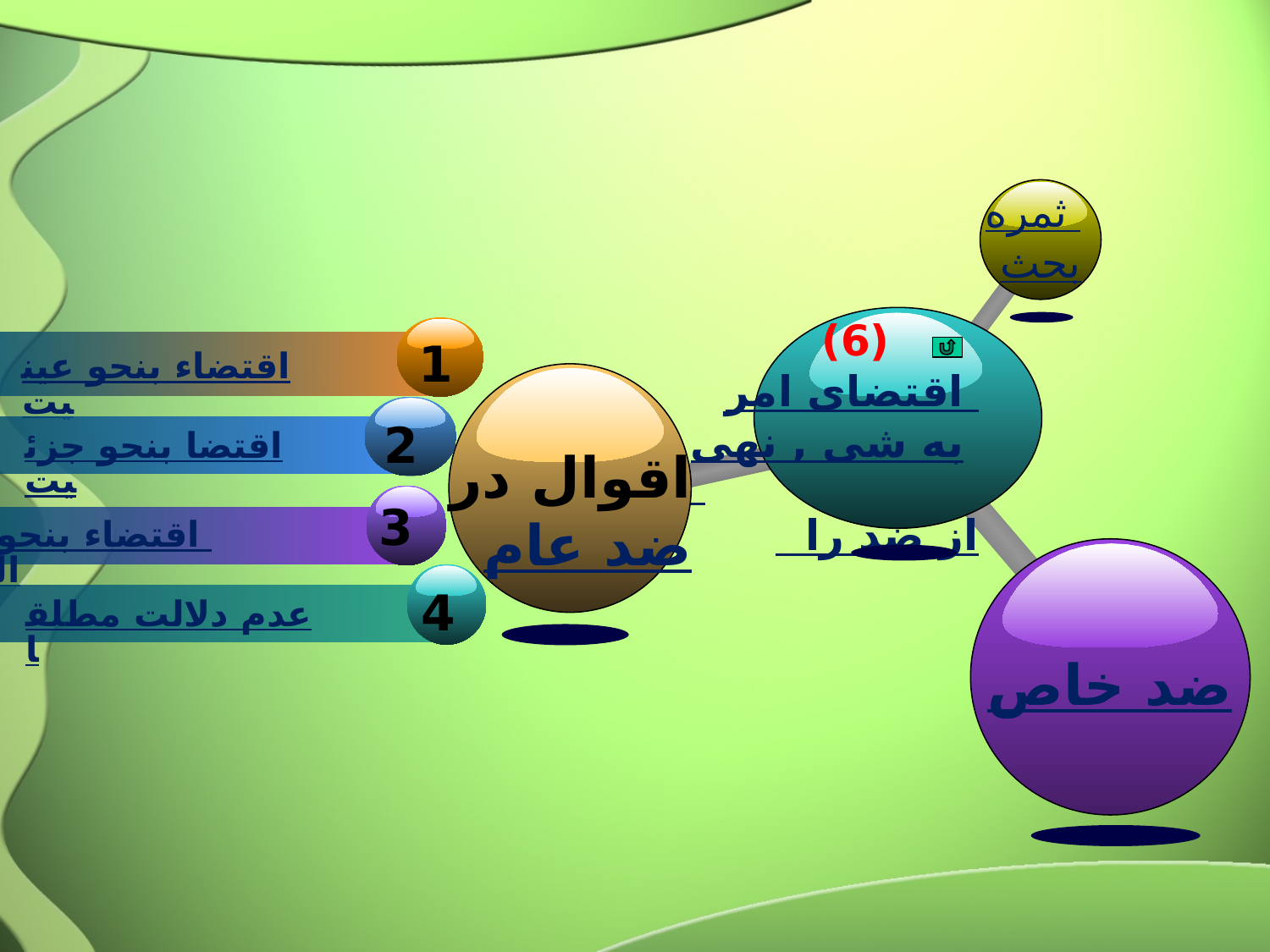

ثمره
بحث

      (6)
اقتضای امر
به شی , نهی
  از ضد را

1

اقتضاء بنحو عینیت

اقوال در
ضد عام

2
اقتضا بنحو جزئیت

3
اقتضاء بنحو دلالت التزامی

ضد خاص

عدم دلالت مطلقا
4